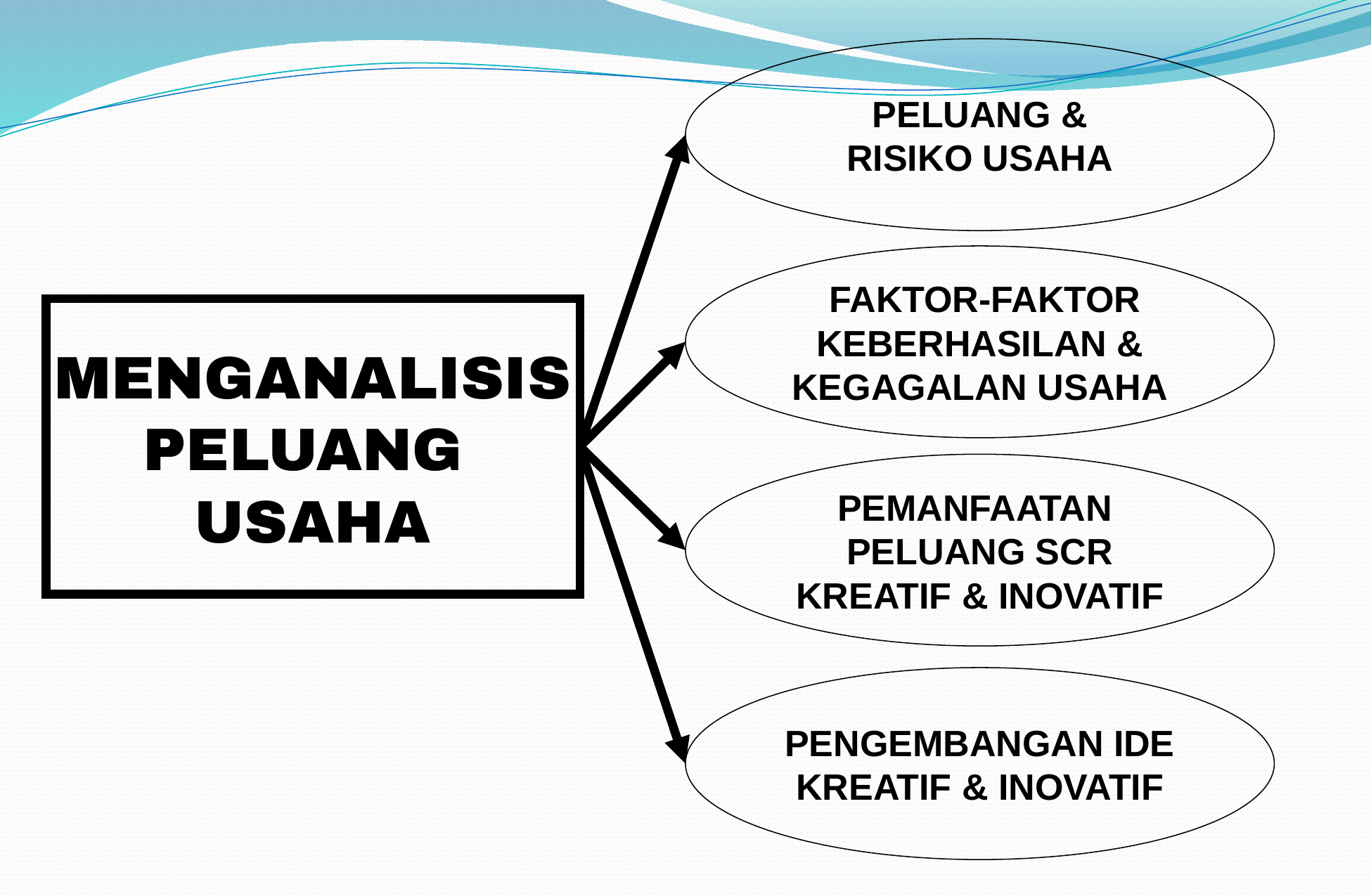

PELUANG &
RISIKO USAHA
 FAKTOR-FAKTOR
KEBERHASILAN &
KEGAGALAN USAHA
MENGANALISIS
PELUANG
USAHA
PEMANFAATAN  PELUANG SCR KREATIF & INOVATIF
PENGEMBANGAN IDE
KREATIF & INOVATIF